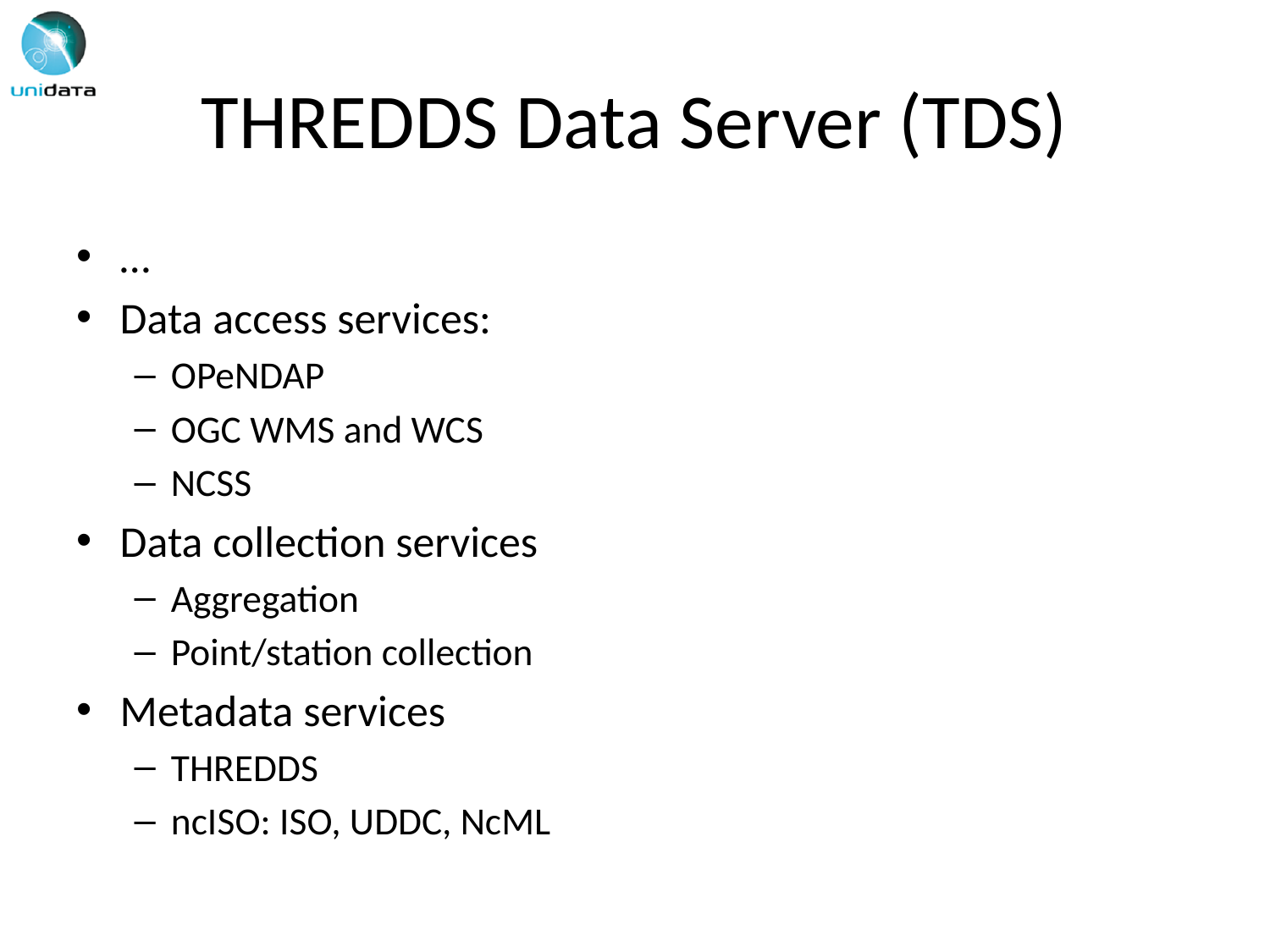

# THREDDS Data Server (TDS)
…
Data access services:
OPeNDAP
OGC WMS and WCS
NCSS
Data collection services
Aggregation
Point/station collection
Metadata services
THREDDS
ncISO: ISO, UDDC, NcML